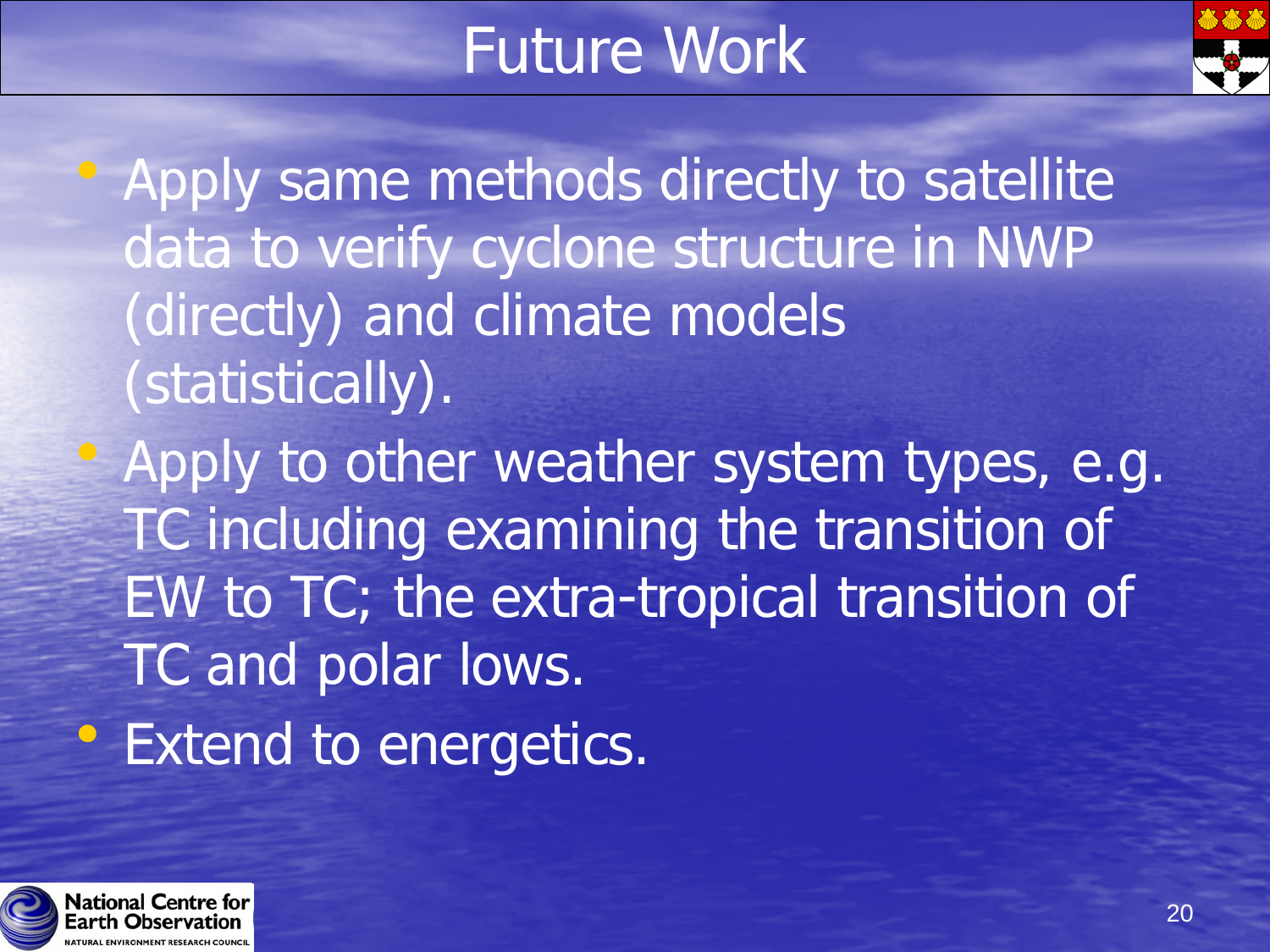

# Future Work
Apply same methods directly to satellite data to verify cyclone structure in NWP (directly) and climate models (statistically).
Apply to other weather system types, e.g. TC including examining the transition of EW to TC; the extra-tropical transition of TC and polar lows.
Extend to energetics.

20